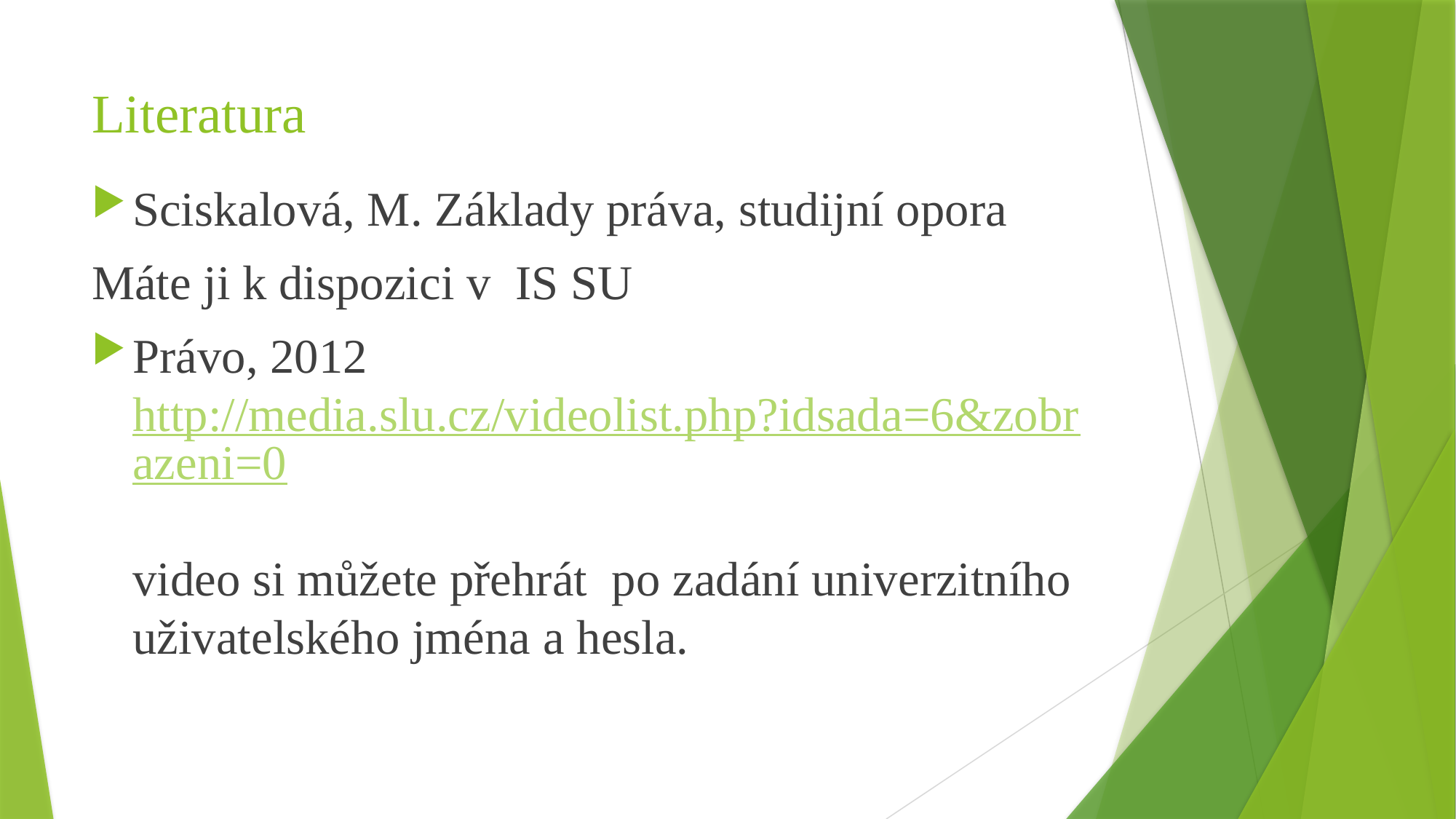

# Literatura
Sciskalová, M. Základy práva, studijní opora
Máte ji k dispozici v  IS SU
Právo, 2012
http://media.slu.cz/videolist.php?idsada=6&zobrazeni=0
video si můžete přehrát  po zadání univerzitního uživatelského jména a hesla.